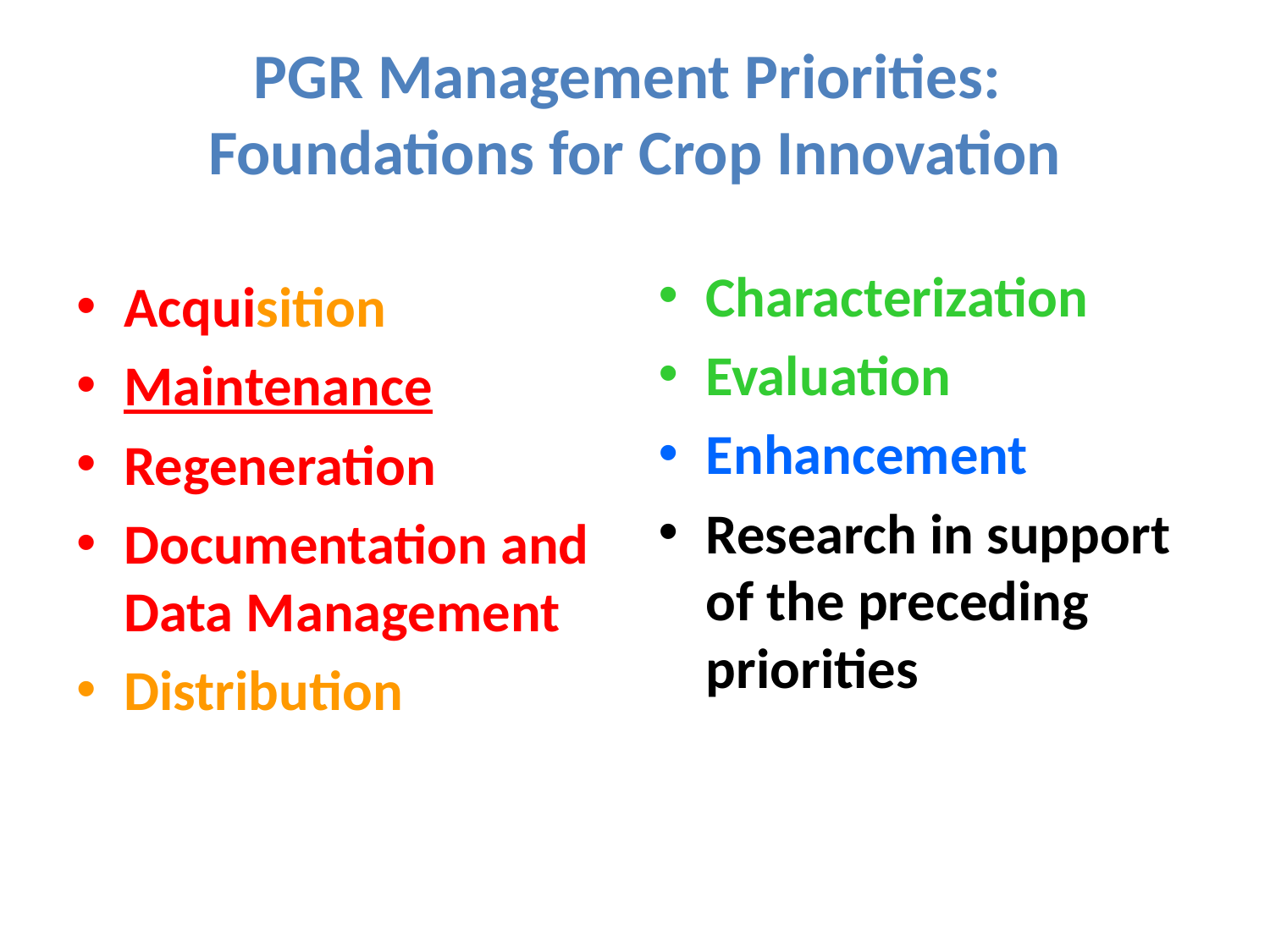

# PGR Management Priorities: Foundations for Crop Innovation
Characterization
Evaluation
Enhancement
Research in support of the preceding priorities
Acquisition
Maintenance
Regeneration
Documentation and Data Management
Distribution